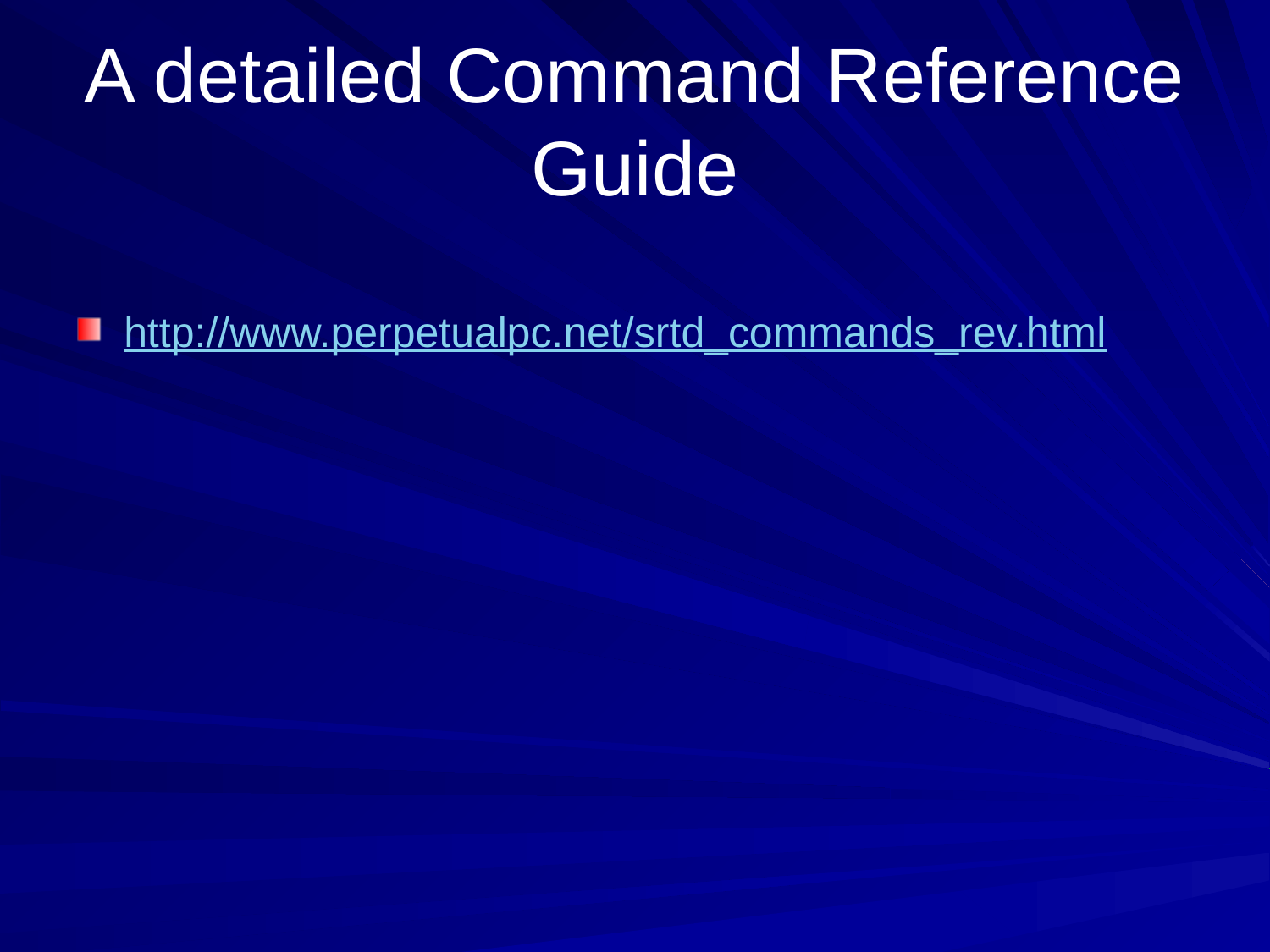

# A detailed Command Reference Guide

http://www.perpetualpc.net/srtd_commands_rev.html